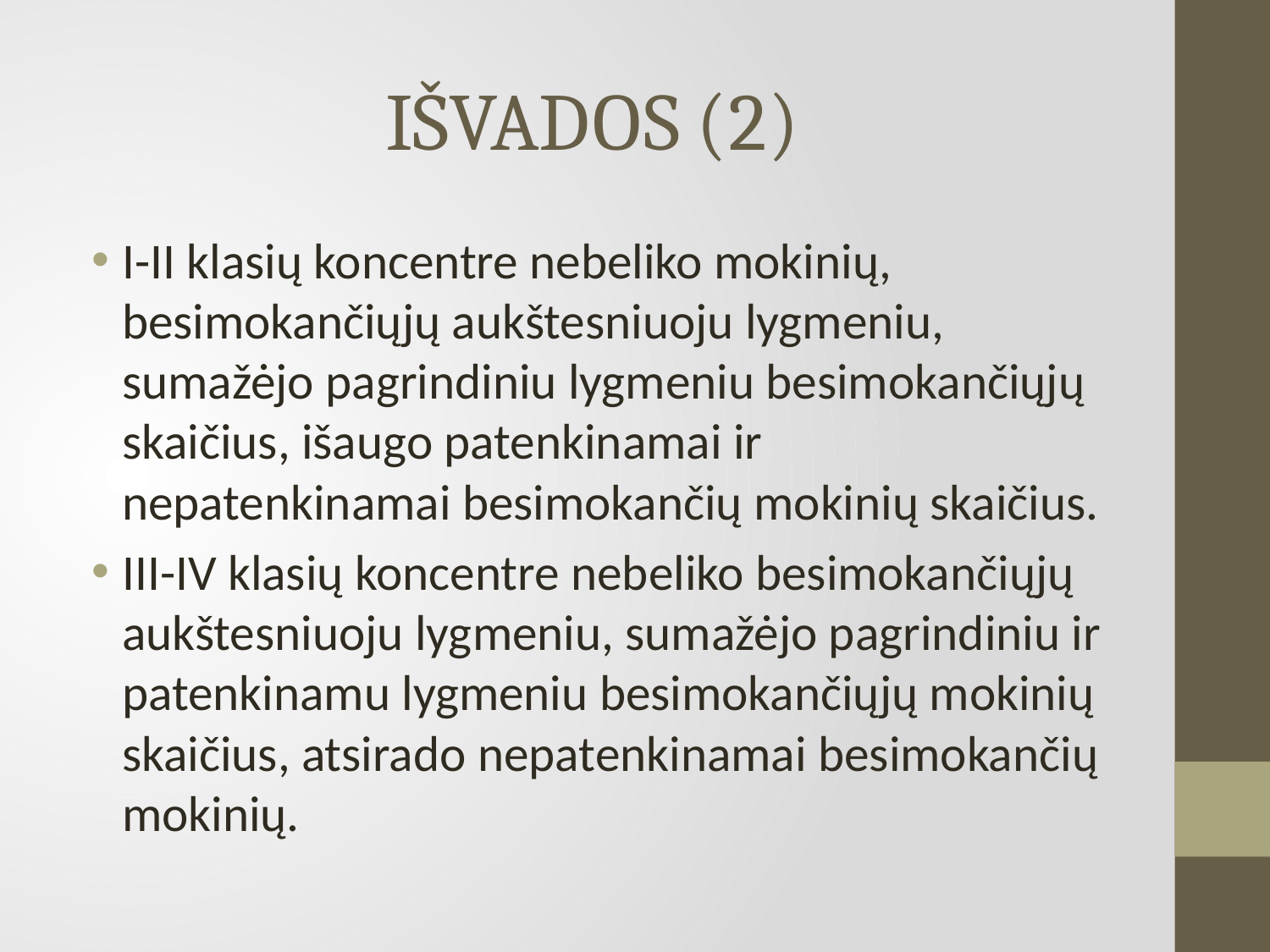

# IŠVADOS (2)
I-II klasių koncentre nebeliko mokinių, besimokančiųjų aukštesniuoju lygmeniu, sumažėjo pagrindiniu lygmeniu besimokančiųjų skaičius, išaugo patenkinamai ir  nepatenkinamai besimokančių mokinių skaičius.
III-IV klasių koncentre nebeliko besimokančiųjų aukštesniuoju lygmeniu, sumažėjo pagrindiniu ir patenkinamu lygmeniu besimokančiųjų mokinių skaičius, atsirado nepatenkinamai besimokančių mokinių.